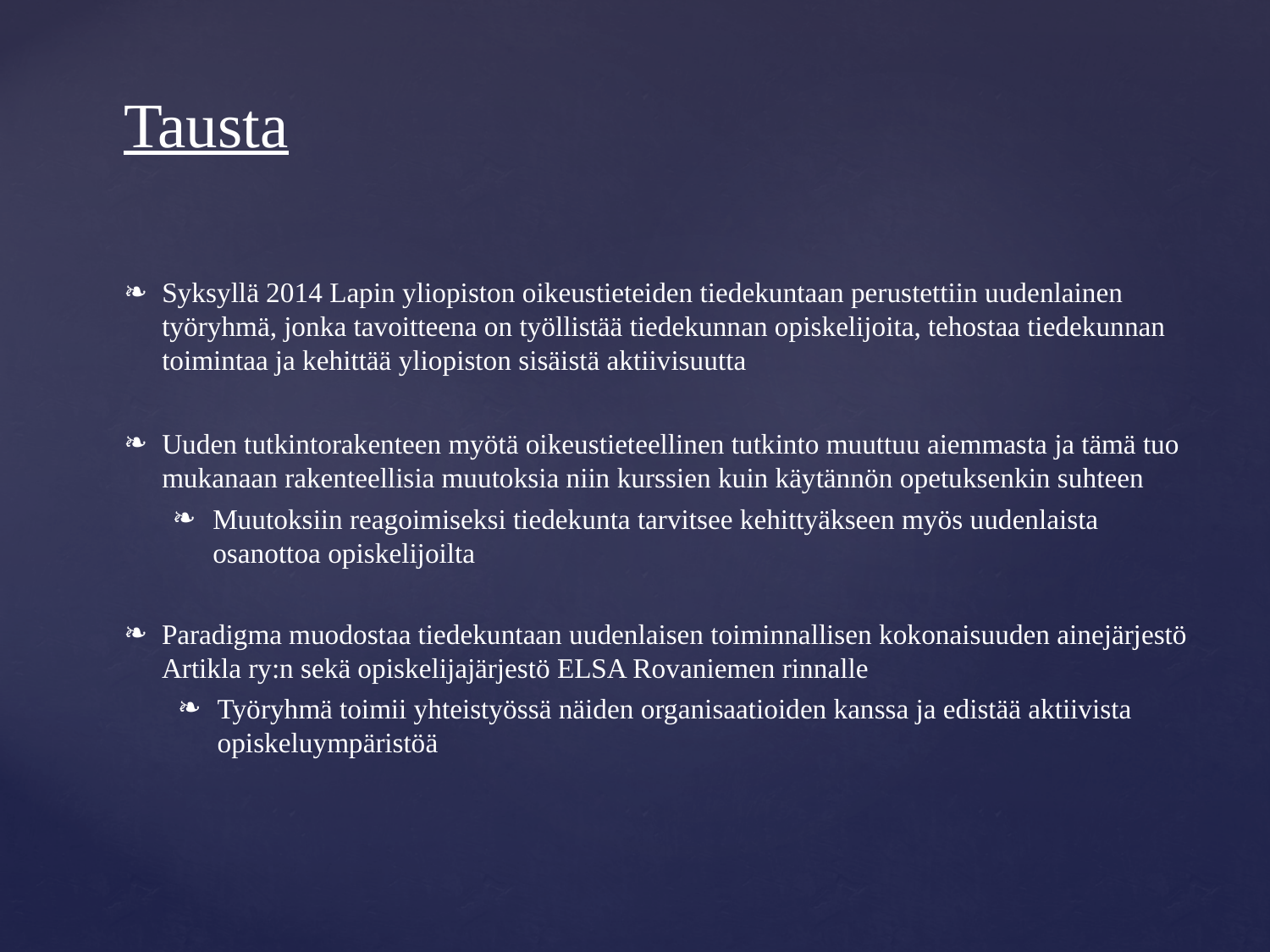

# Tausta

Syksyllä 2014 Lapin yliopiston oikeustieteiden tiedekuntaan perustettiin uudenlainen työryhmä, jonka tavoitteena on työllistää tiedekunnan opiskelijoita, tehostaa tiedekunnan toimintaa ja kehittää yliopiston sisäistä aktiivisuutta

Uuden tutkintorakenteen myötä oikeustieteellinen tutkinto muuttuu aiemmasta ja tämä tuo mukanaan rakenteellisia muutoksia niin kurssien kuin käytännön opetuksenkin suhteen
Muutoksiin reagoimiseksi tiedekunta tarvitsee kehittyäkseen myös uudenlaista osanottoa opiskelijoilta

Paradigma muodostaa tiedekuntaan uudenlaisen toiminnallisen kokonaisuuden ainejärjestö Artikla ry:n sekä opiskelijajärjestö ELSA Rovaniemen rinnalle
Työryhmä toimii yhteistyössä näiden organisaatioiden kanssa ja edistää aktiivista opiskeluympäristöä